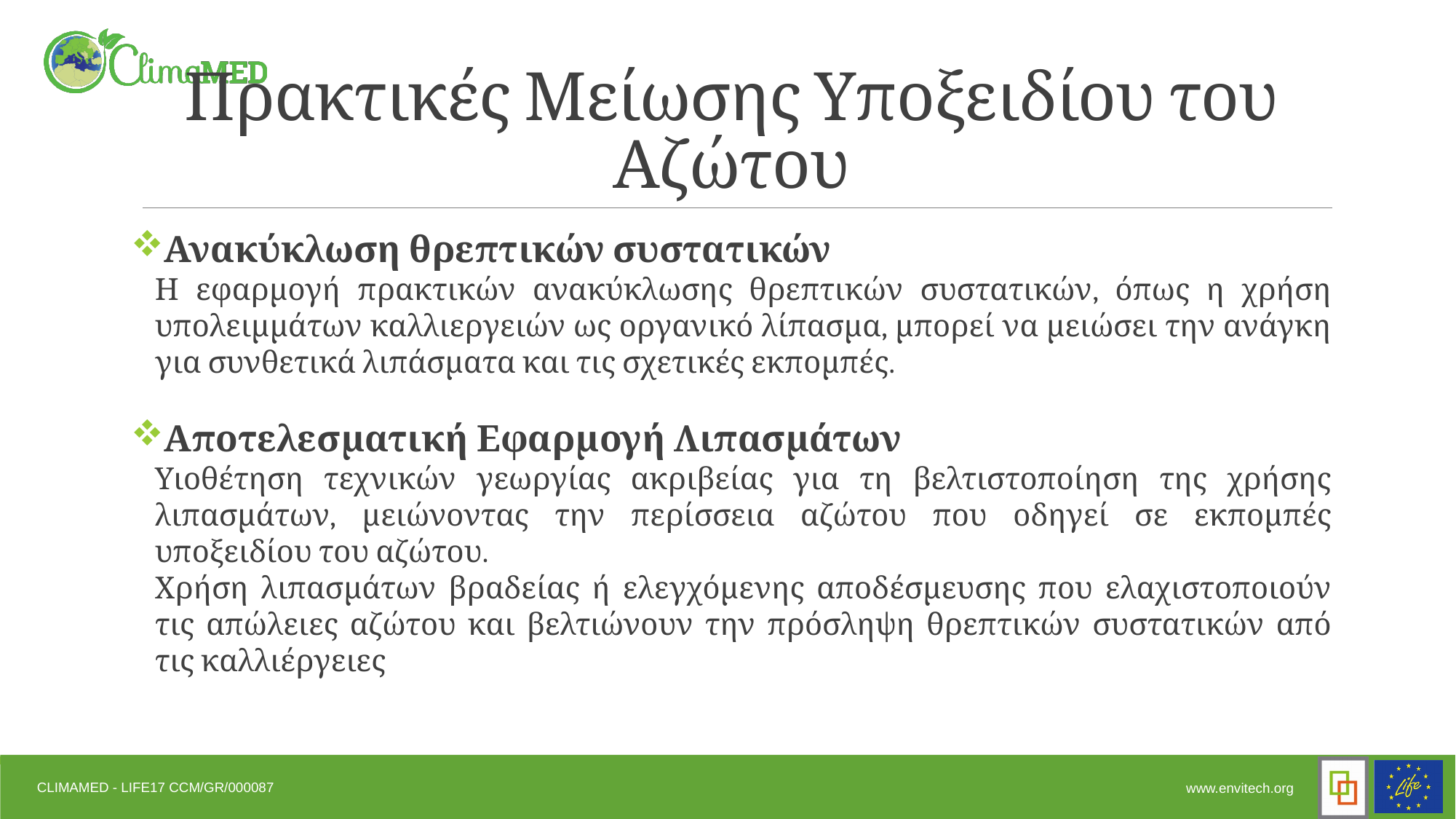

# Πρακτικές Μείωσης Υποξειδίου του Αζώτου
Ανακύκλωση θρεπτικών συστατικών
Η εφαρμογή πρακτικών ανακύκλωσης θρεπτικών συστατικών, όπως η χρήση υπολειμμάτων καλλιεργειών ως οργανικό λίπασμα, μπορεί να μειώσει την ανάγκη για συνθετικά λιπάσματα και τις σχετικές εκπομπές.

Αποτελεσματική Εφαρμογή Λιπασμάτων
Υιοθέτηση τεχνικών γεωργίας ακριβείας για τη βελτιστοποίηση της χρήσης λιπασμάτων, μειώνοντας την περίσσεια αζώτου που οδηγεί σε εκπομπές υποξειδίου του αζώτου.
Χρήση λιπασμάτων βραδείας ή ελεγχόμενης αποδέσμευσης που ελαχιστοποιούν τις απώλειες αζώτου και βελτιώνουν την πρόσληψη θρεπτικών συστατικών από τις καλλιέργειες